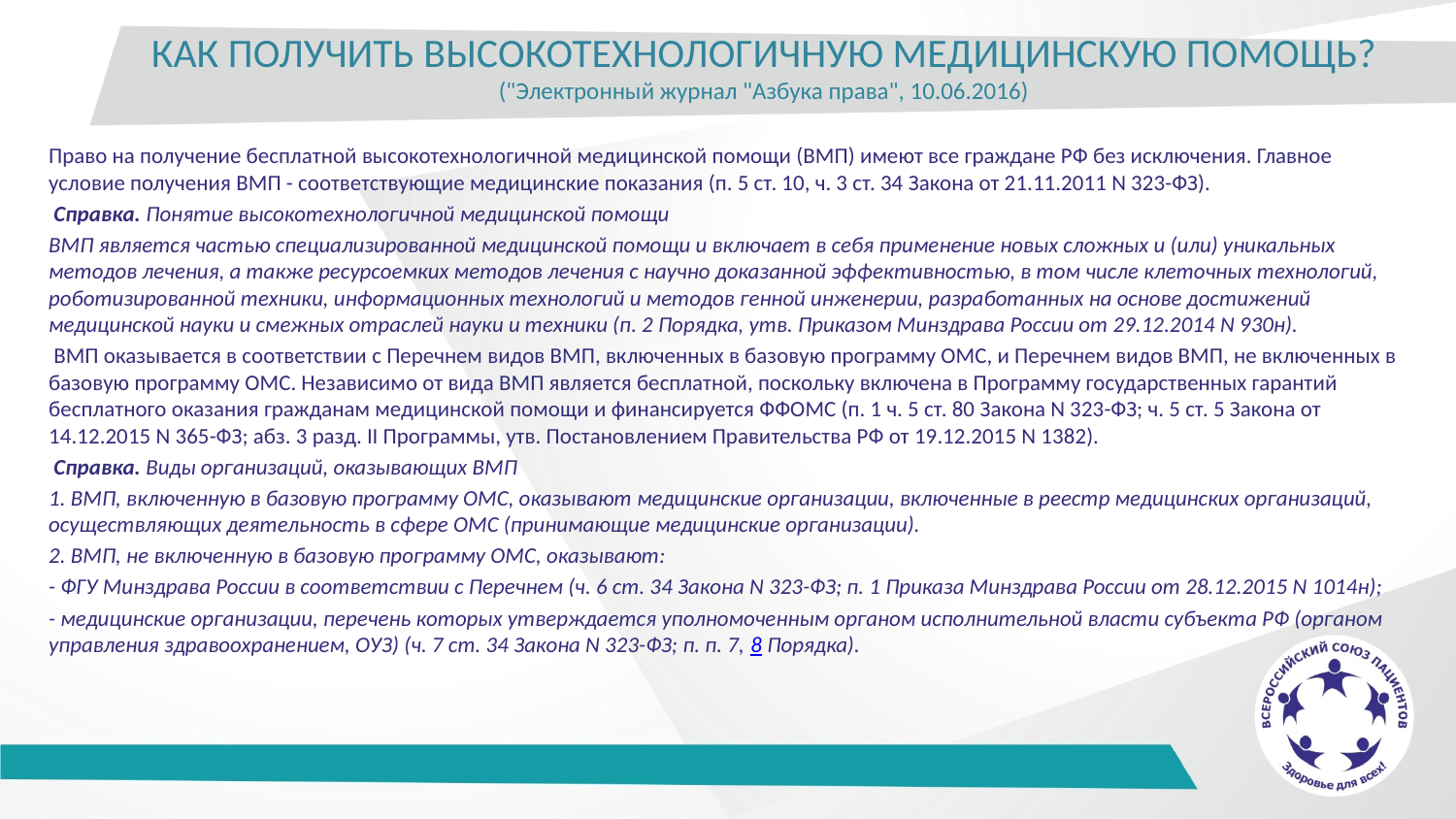

# КАК ПОЛУЧИТЬ ВЫСОКОТЕХНОЛОГИЧНУЮ МЕДИЦИНСКУЮ ПОМОЩЬ? ("Электронный журнал "Азбука права", 10.06.2016)
Право на получение бесплатной высокотехнологичной медицинской помощи (ВМП) имеют все граждане РФ без исключения. Главное условие получения ВМП - соответствующие медицинские показания (п. 5 ст. 10, ч. 3 ст. 34 Закона от 21.11.2011 N 323-ФЗ).
 Справка. Понятие высокотехнологичной медицинской помощи
ВМП является частью специализированной медицинской помощи и включает в себя применение новых сложных и (или) уникальных методов лечения, а также ресурсоемких методов лечения с научно доказанной эффективностью, в том числе клеточных технологий, роботизированной техники, информационных технологий и методов генной инженерии, разработанных на основе достижений медицинской науки и смежных отраслей науки и техники (п. 2 Порядка, утв. Приказом Минздрава России от 29.12.2014 N 930н).
 ВМП оказывается в соответствии с Перечнем видов ВМП, включенных в базовую программу ОМС, и Перечнем видов ВМП, не включенных в базовую программу ОМС. Независимо от вида ВМП является бесплатной, поскольку включена в Программу государственных гарантий бесплатного оказания гражданам медицинской помощи и финансируется ФФОМС (п. 1 ч. 5 ст. 80 Закона N 323-ФЗ; ч. 5 ст. 5 Закона от 14.12.2015 N 365-ФЗ; абз. 3 разд. II Программы, утв. Постановлением Правительства РФ от 19.12.2015 N 1382).
 Справка. Виды организаций, оказывающих ВМП
1. ВМП, включенную в базовую программу ОМС, оказывают медицинские организации, включенные в реестр медицинских организаций, осуществляющих деятельность в сфере ОМС (принимающие медицинские организации).
2. ВМП, не включенную в базовую программу ОМС, оказывают:
- ФГУ Минздрава России в соответствии с Перечнем (ч. 6 ст. 34 Закона N 323-ФЗ; п. 1 Приказа Минздрава России от 28.12.2015 N 1014н);
- медицинские организации, перечень которых утверждается уполномоченным органом исполнительной власти субъекта РФ (органом управления здравоохранением, ОУЗ) (ч. 7 ст. 34 Закона N 323-ФЗ; п. п. 7, 8 Порядка).